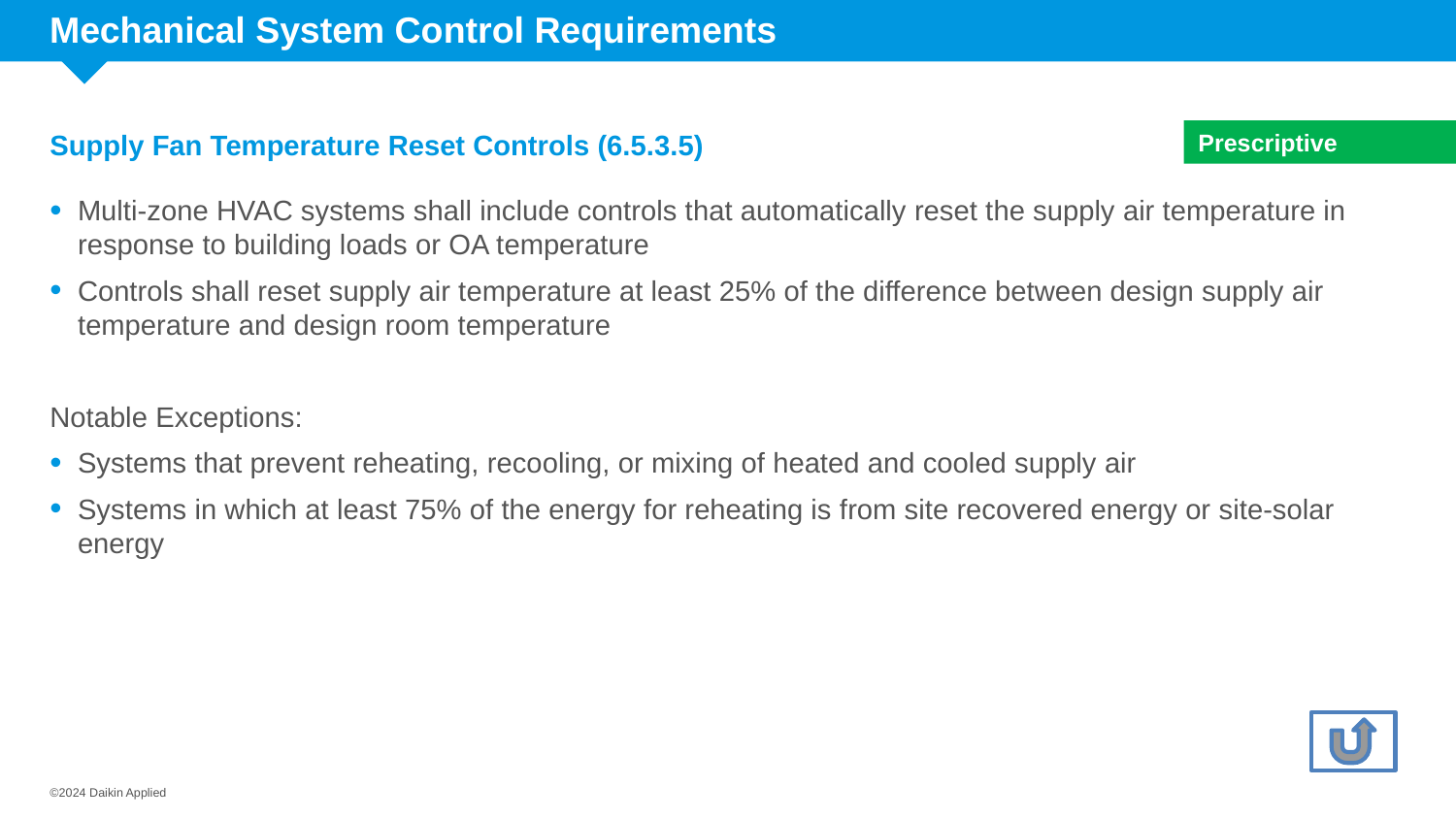

# Mechanical System Control Requirements
Supply Fan Temperature Reset Controls (6.5.3.5)
Prescriptive
Multi-zone HVAC systems shall include controls that automatically reset the supply air temperature in response to building loads or OA temperature
Controls shall reset supply air temperature at least 25% of the difference between design supply air temperature and design room temperature

Notable Exceptions:
Systems that prevent reheating, recooling, or mixing of heated and cooled supply air
Systems in which at least 75% of the energy for reheating is from site recovered energy or site-solar energy

©2024 Daikin Applied